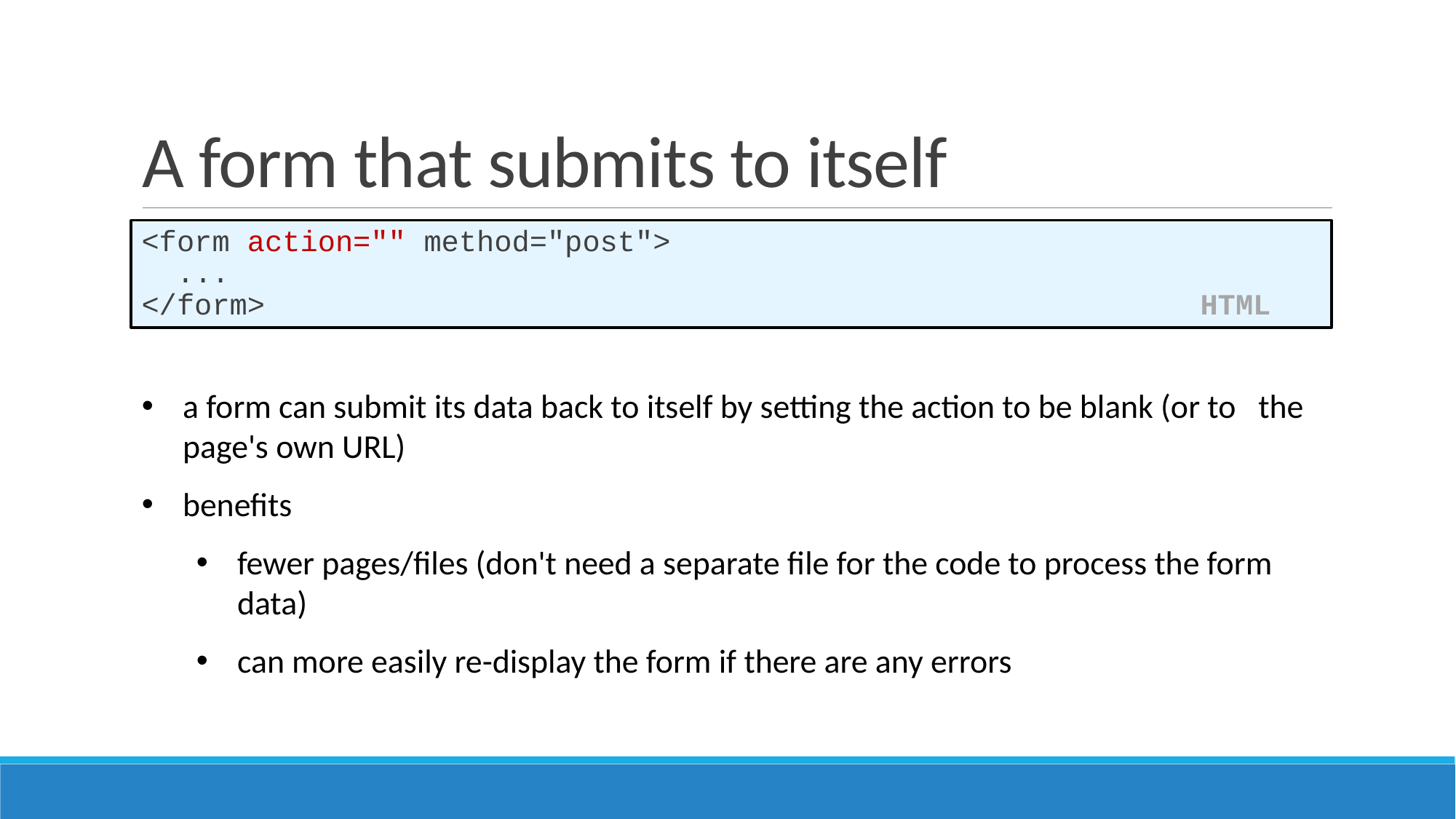

# A form that submits to itself
<form action="" method="post">
  ...
</form>                                                     HTML
a form can submit its data back to itself by setting the action to be blank (or to   the page's own URL)
benefits
fewer pages/files (don't need a separate file for the code to process the form data)
can more easily re-display the form if there are any errors